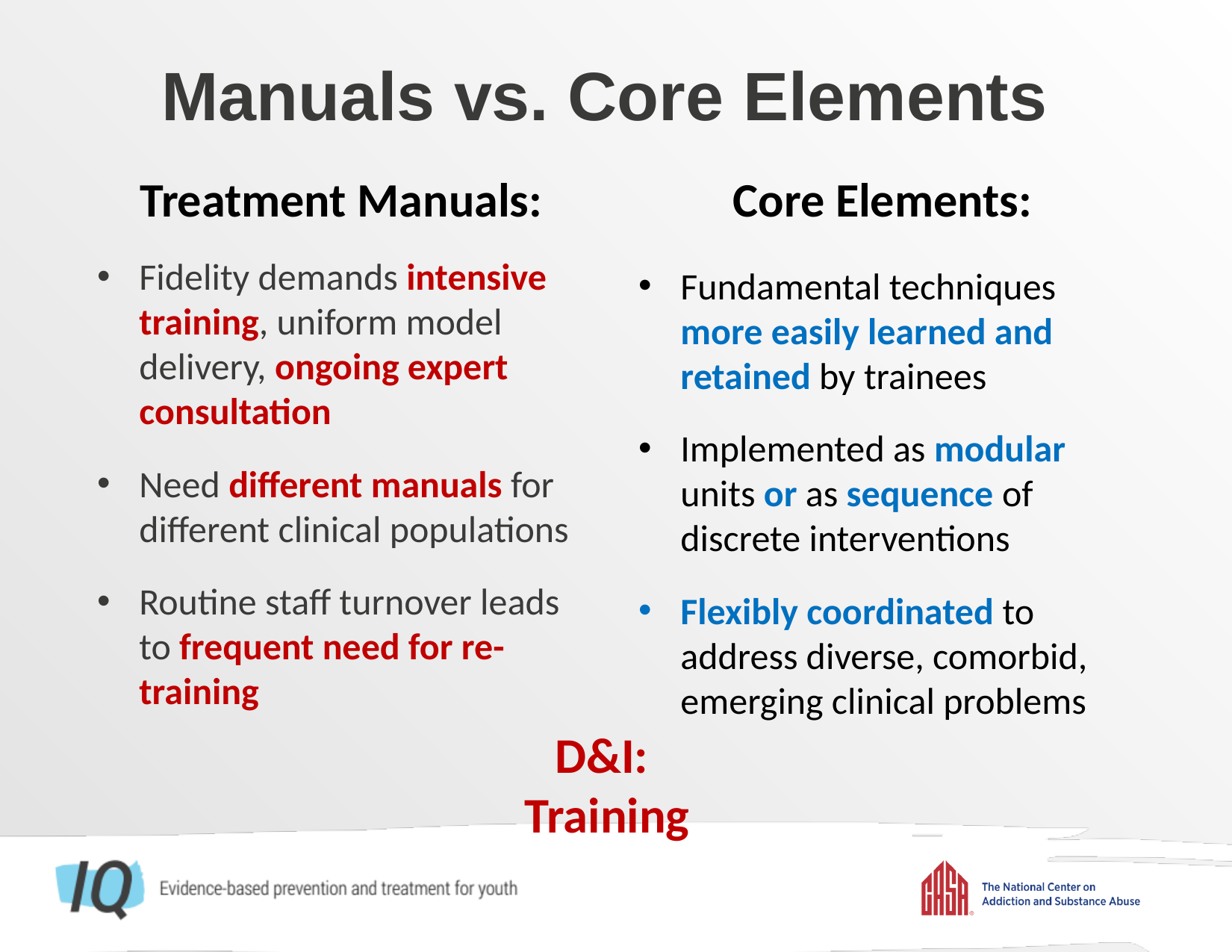

Manuals vs. Core Elements
Treatment Manuals:
Fidelity demands intensive training, uniform model delivery, ongoing expert consultation
Need different manuals for different clinical populations
Routine staff turnover leads to frequent need for re-training
Core Elements:
Fundamental techniques more easily learned and retained by trainees
Implemented as modular units or as sequence of discrete interventions
Flexibly coordinated to address diverse, comorbid, emerging clinical problems
D&I:
Training